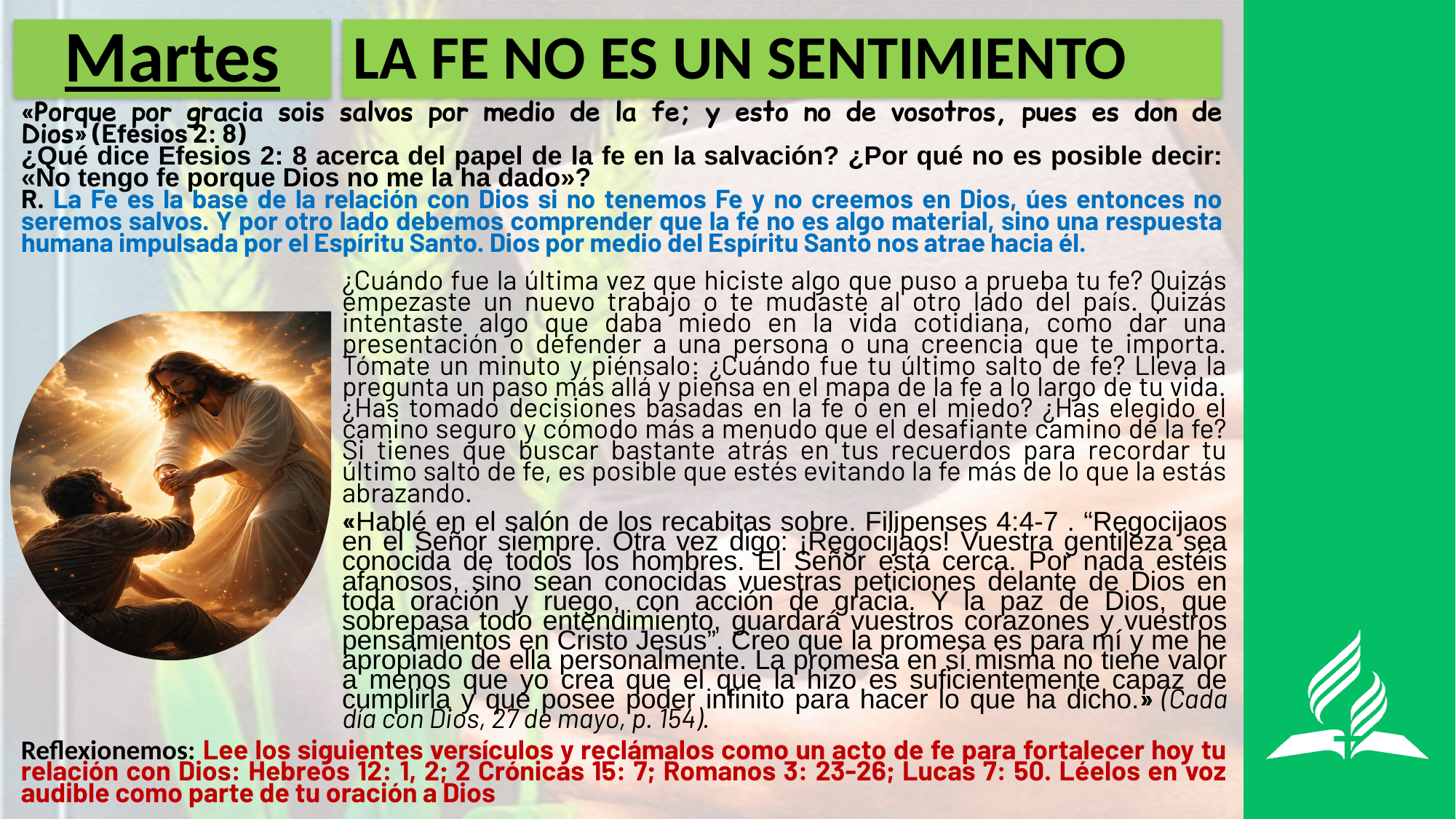

# Martes
LA FE NO ES UN SENTIMIENTO
«Porque por gracia sois salvos por medio de la fe; y esto no de vosotros, pues es don de Dios» (Efesios 2: 8)
¿Qué dice Efesios 2: 8 acerca del papel de la fe en la salvación? ¿Por qué no es posible decir: «No tengo fe porque Dios no me la ha dado»?
R. La Fe es la base de la relación con Dios si no tenemos Fe y no creemos en Dios, úes entonces no seremos salvos. Y por otro lado debemos comprender que la fe no es algo material, sino una respuesta humana impulsada por el Espíritu Santo. Dios por medio del Espíritu Santo nos atrae hacia él.
¿Cuándo fue la última vez que hiciste algo que puso a prueba tu fe? Quizás empezaste un nuevo trabajo o te mudaste al otro lado del país. Quizás intentaste algo que daba miedo en la vida cotidiana, como dar una presentación o defender a una persona o una creencia que te importa. Tómate un minuto y piénsalo: ¿Cuándo fue tu último salto de fe? Lleva la pregunta un paso más allá y piensa en el mapa de la fe a lo largo de tu vida. ¿Has tomado decisiones basadas en la fe o en el miedo? ¿Has elegido el camino seguro y cómodo más a menudo que el desafiante camino de la fe? Si tienes que buscar bastante atrás en tus recuerdos para recordar tu último salto de fe, es posible que estés evitando la fe más de lo que la estás abrazando.
«Hablé en el salón de los recabitas sobre. Filipenses 4:4-7 . “Regocijaos en el Señor siempre. Otra vez digo: ¡Regocijaos! Vuestra gentileza sea conocida de todos los hombres. El Señor está cerca. Por nada estéis afanosos, sino sean conocidas vuestras peticiones delante de Dios en toda oración y ruego, con acción de gracia. Y la paz de Dios, que sobrepasa todo entendimiento, guardará vuestros corazones y vuestros pensamientos en Cristo Jesús”. Creo que la promesa es para mí y me he apropiado de ella personalmente. La promesa en sí misma no tiene valor a menos que yo crea que el que la hizo es suficientemente capaz de cumplirla y que posee poder infinito para hacer lo que ha dicho.» (Cada día con Dios, 27 de mayo, p. 154).

Reflexionemos: Lee los siguientes versículos y reclámalos como un acto de fe para fortalecer hoy tu relación con Dios: Hebreos 12: 1, 2; 2 Crónicas 15: 7; Romanos 3: 23‑26; Lucas 7: 50. Léelos en voz audible como parte de tu oración a Dios